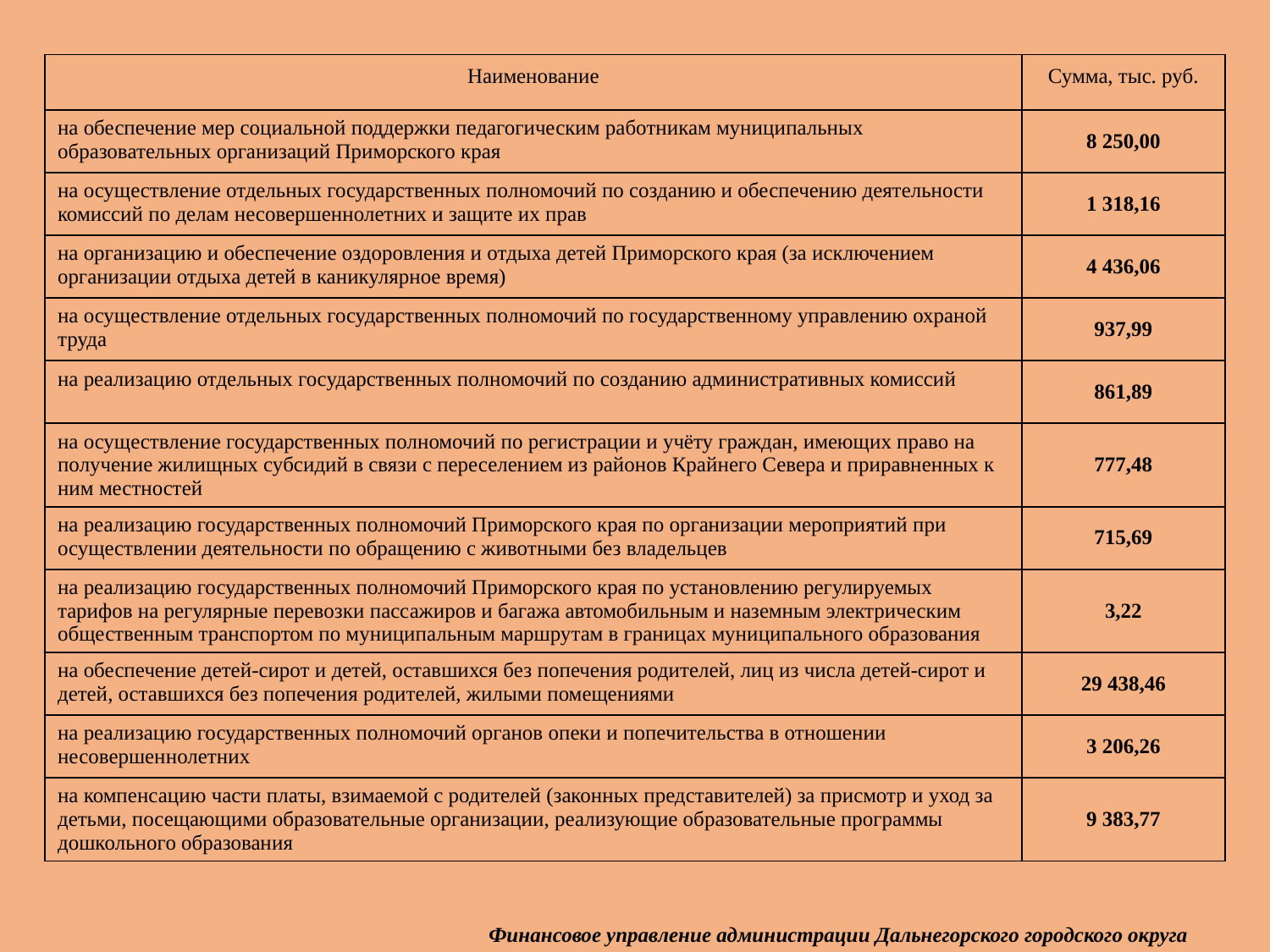

| Наименование | Сумма, тыс. руб. |
| --- | --- |
| на обеспечение мер социальной поддержки педагогическим работникам муниципальных образовательных организаций Приморского края | 8 250,00 |
| на осуществление отдельных государственных полномочий по созданию и обеспечению деятельности комиссий по делам несовершеннолетних и защите их прав | 1 318,16 |
| на организацию и обеспечение оздоровления и отдыха детей Приморского края (за исключением организации отдыха детей в каникулярное время) | 4 436,06 |
| на осуществление отдельных государственных полномочий по государственному управлению охраной труда | 937,99 |
| на реализацию отдельных государственных полномочий по созданию административных комиссий | 861,89 |
| на осуществление государственных полномочий по регистрации и учёту граждан, имеющих право на получение жилищных субсидий в связи с переселением из районов Крайнего Севера и приравненных к ним местностей | 777,48 |
| на реализацию государственных полномочий Приморского края по организации мероприятий при осуществлении деятельности по обращению с животными без владельцев | 715,69 |
| на реализацию государственных полномочий Приморского края по установлению регулируемых тарифов на регулярные перевозки пассажиров и багажа автомобильным и наземным электрическим общественным транспортом по муниципальным маршрутам в границах муниципального образования | 3,22 |
| на обеспечение детей-сирот и детей, оставшихся без попечения родителей, лиц из числа детей-сирот и детей, оставшихся без попечения родителей, жилыми помещениями | 29 438,46 |
| на реализацию государственных полномочий органов опеки и попечительства в отношении несовершеннолетних | 3 206,26 |
| на компенсацию части платы, взимаемой с родителей (законных представителей) за присмотр и уход за детьми, посещающими образовательные организации, реализующие образовательные программы дошкольного образования | 9 383,77 |